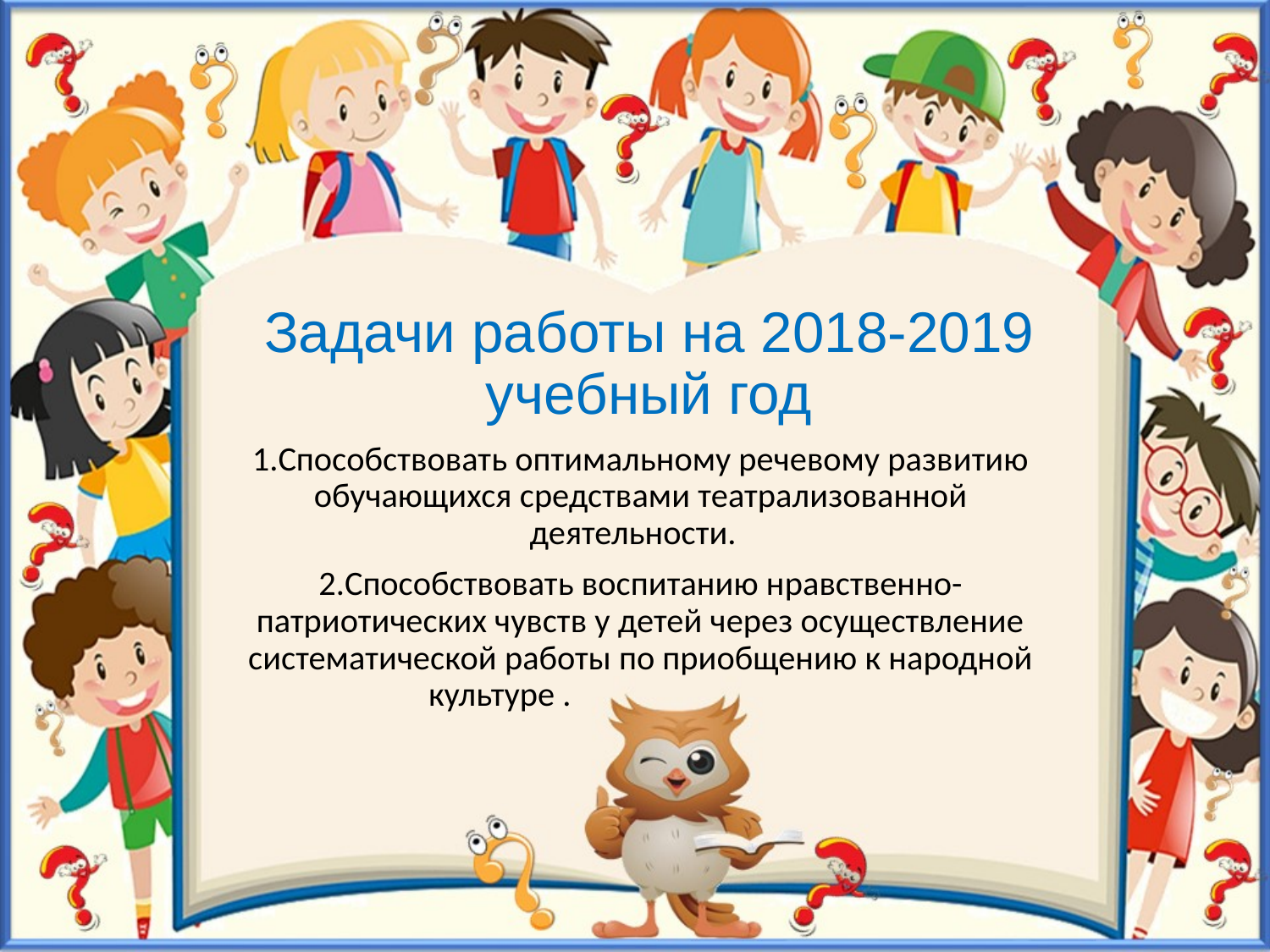

# Задачи работы на 2018-2019 учебный год
1.Способствовать оптимальному речевому развитию обучающихся средствами театрализованной деятельности.
2.Способствовать воспитанию нравственно-патриотических чувств у детей через осуществление систематической работы по приобщению к народной культуре .